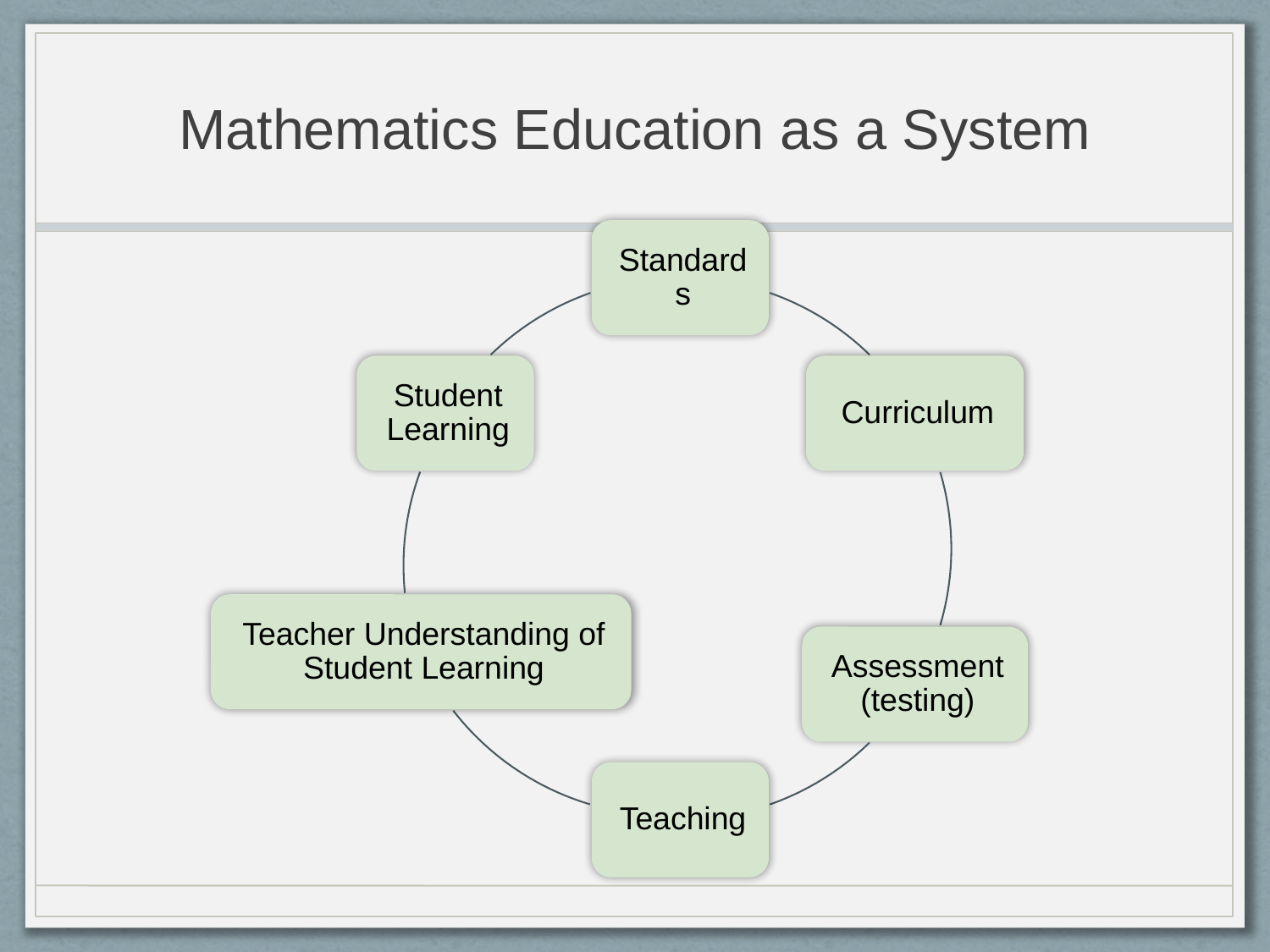

# Mathematics Education as a System
Standards
Curriculum
Assessment (testing)
Teaching
Teacher Understanding of Student Learning
Student Learning